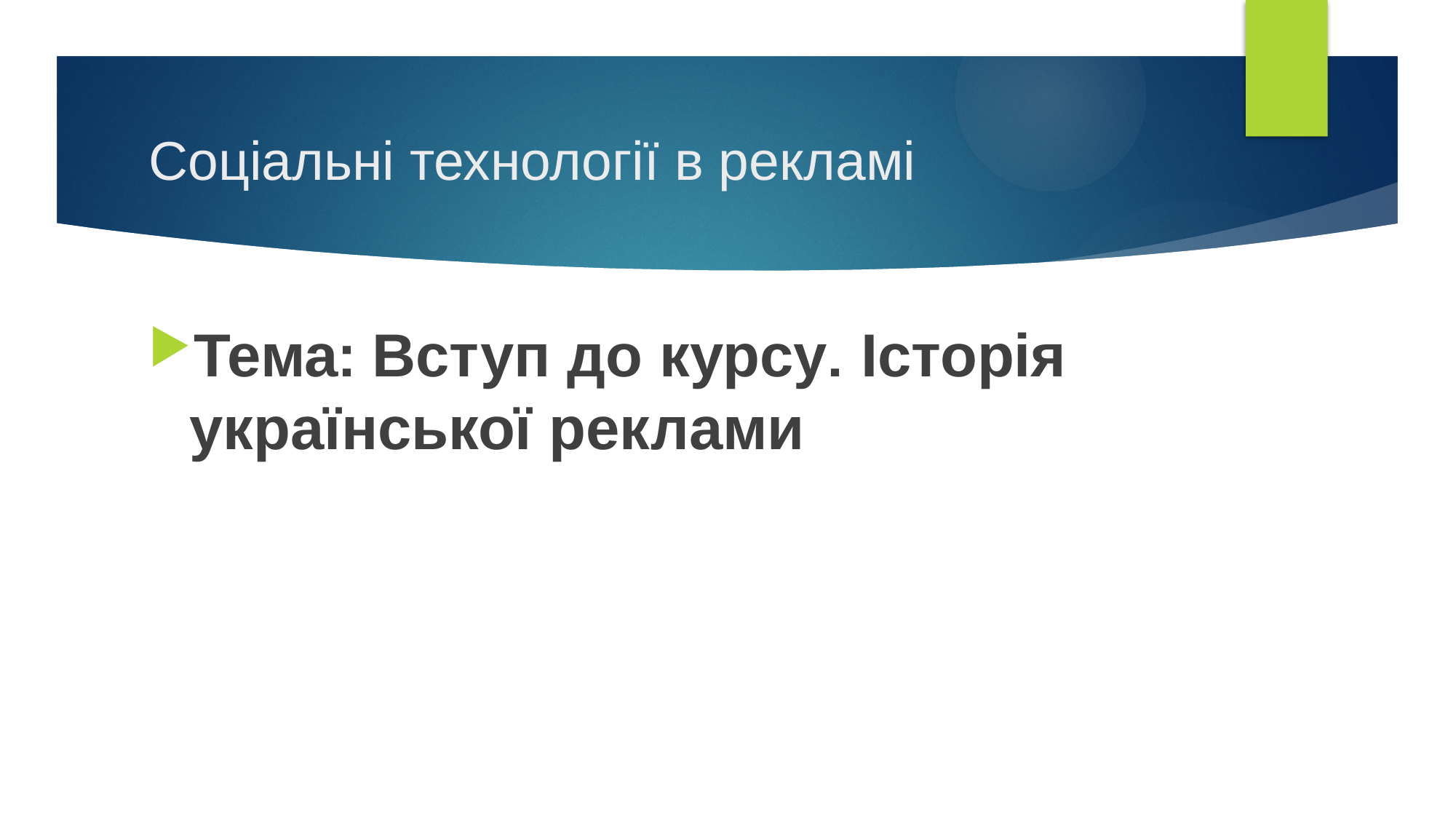

# Соціальні технології в рекламі
Тема: Вступ до курсу. Історія української реклами